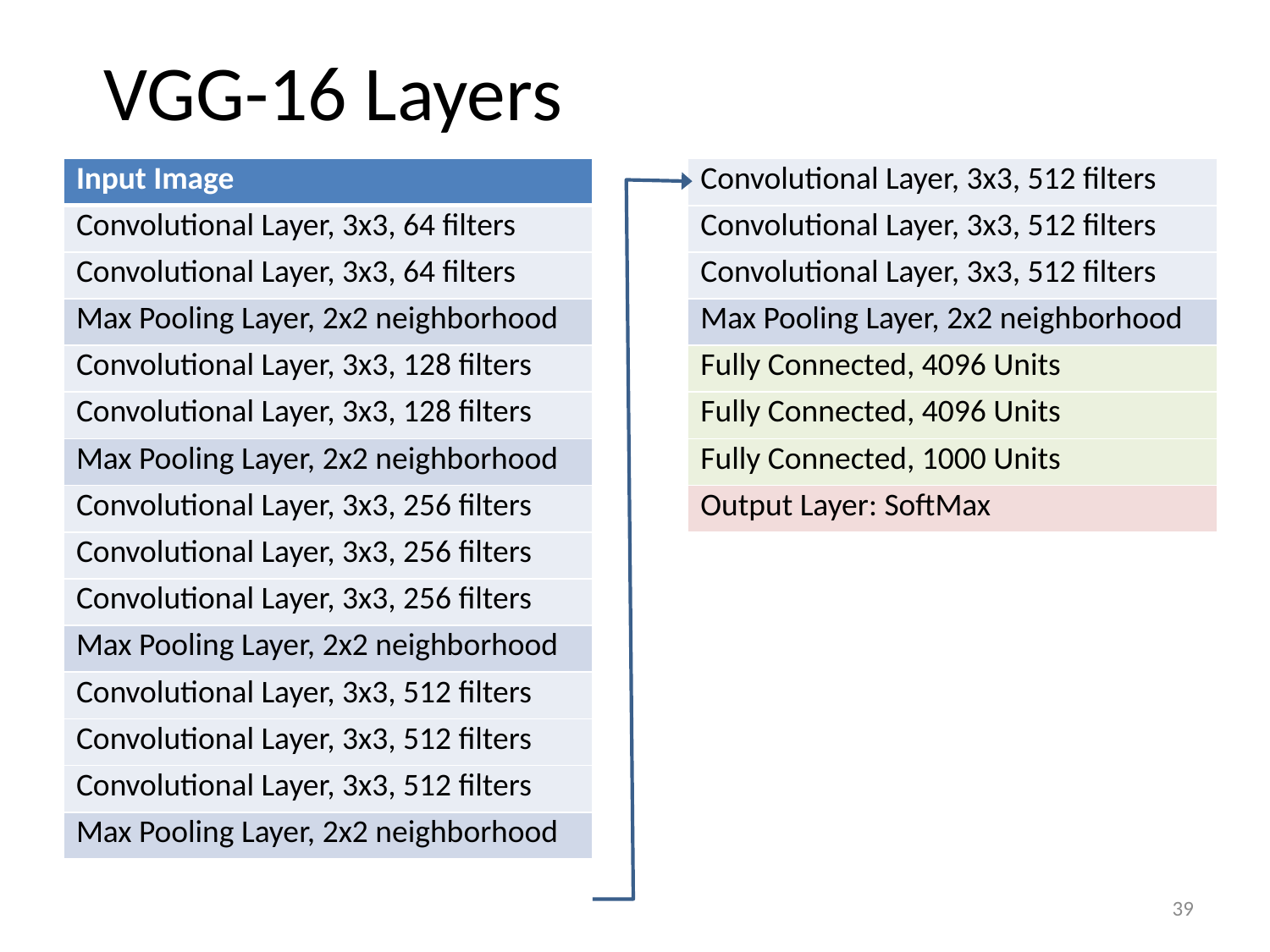

# VGG-16 Layers
| Input Image |
| --- |
| Convolutional Layer, 3x3, 64 filters |
| Convolutional Layer, 3x3, 64 filters |
| Max Pooling Layer, 2x2 neighborhood |
| Convolutional Layer, 3x3, 128 filters |
| Convolutional Layer, 3x3, 128 filters |
| Max Pooling Layer, 2x2 neighborhood |
| Convolutional Layer, 3x3, 256 filters |
| Convolutional Layer, 3x3, 256 filters |
| Convolutional Layer, 3x3, 256 filters |
| Max Pooling Layer, 2x2 neighborhood |
| Convolutional Layer, 3x3, 512 filters |
| Convolutional Layer, 3x3, 512 filters |
| Convolutional Layer, 3x3, 512 filters |
| Max Pooling Layer, 2x2 neighborhood |
| Convolutional Layer, 3x3, 512 filters |
| --- |
| Convolutional Layer, 3x3, 512 filters |
| Convolutional Layer, 3x3, 512 filters |
| Max Pooling Layer, 2x2 neighborhood |
| Fully Connected, 4096 Units |
| Fully Connected, 4096 Units |
| Fully Connected, 1000 Units |
| Output Layer: SoftMax |

39